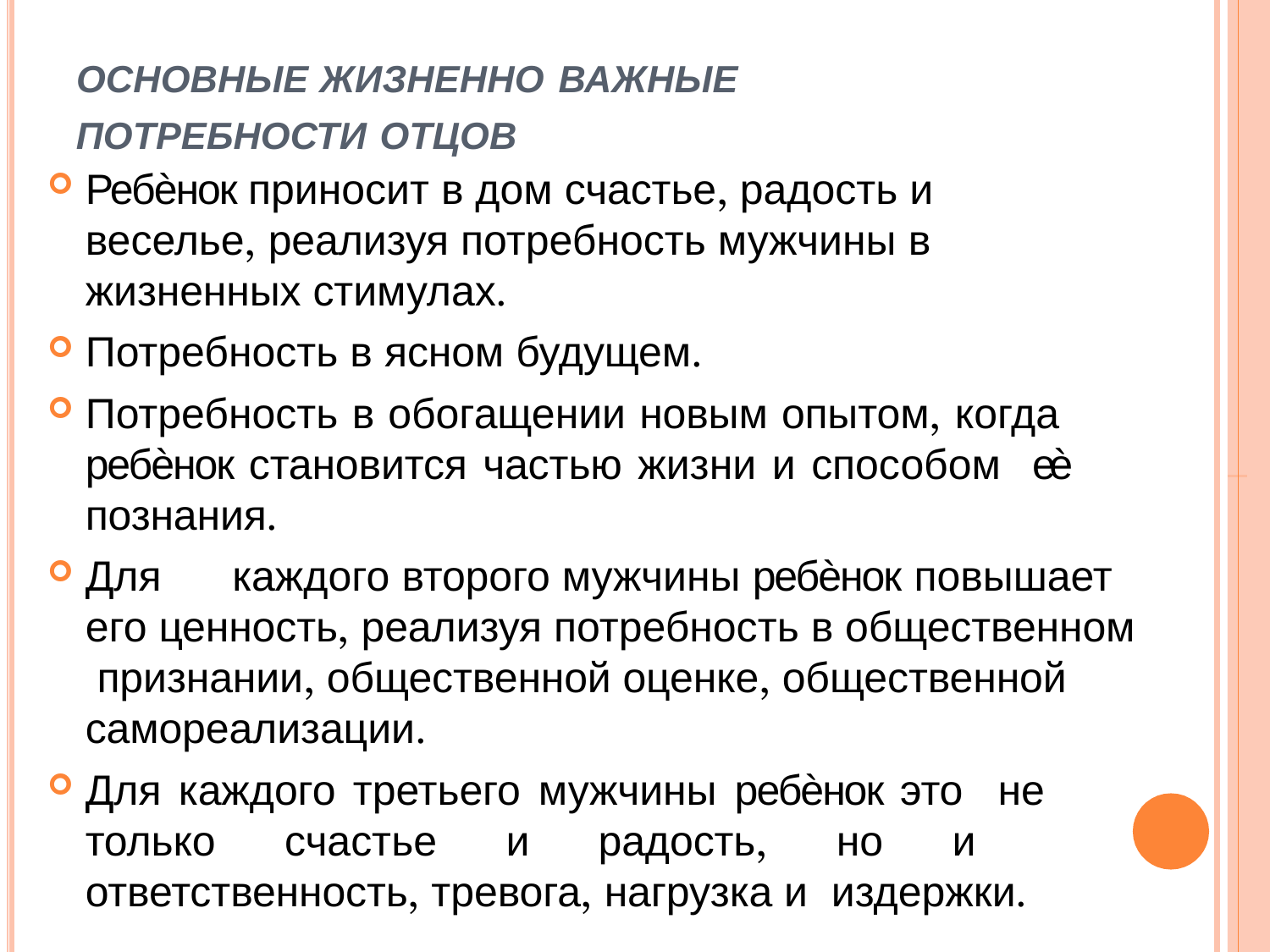

# ОСНОВНЫЕ ЖИЗНЕННО ВАЖНЫЕ
ПОТРЕБНОСТИ ОТЦОВ
Ребѐнок приносит в дом счастье, радость и  веселье, реализуя потребность мужчины в  жизненных стимулах.
Потребность в ясном будущем.
Потребность в обогащении новым опытом, когда  ребѐнок становится частью жизни и способом  еѐ познания.
Для	каждого второго мужчины ребѐнок повышает  его ценность, реализуя потребность в общественном  признании, общественной оценке, общественной  самореализации.
Для каждого третьего мужчины ребѐнок это  не только счастье и радость, но и  ответственность, тревога, нагрузка и  издержки.